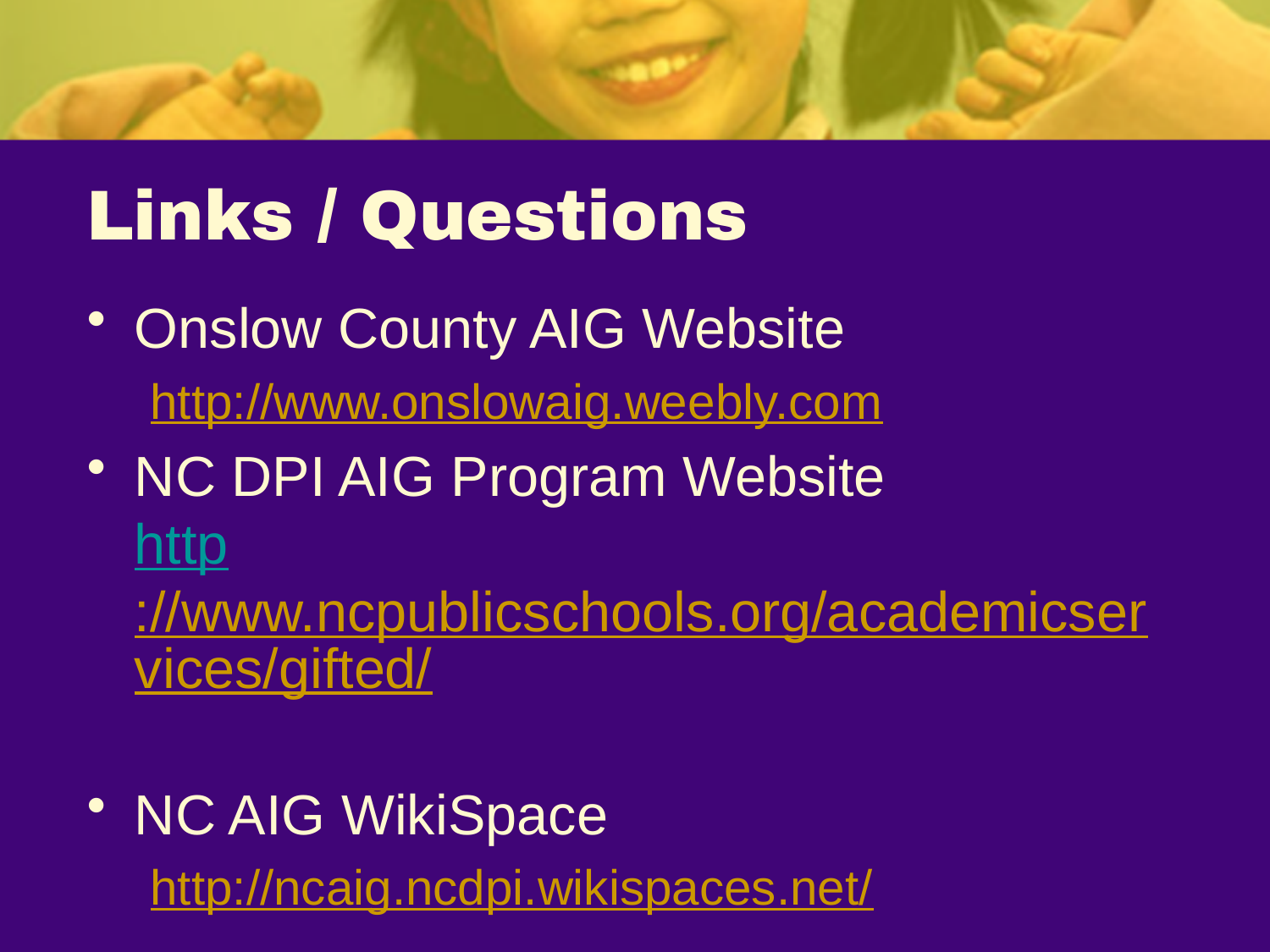

# Links / Questions
Onslow County AIG Website
http://www.onslowaig.weebly.com
NC DPI AIG Program Website
http://www.ncpublicschools.org/academicservices/gifted/
NC AIG WikiSpace
http://ncaig.ncdpi.wikispaces.net/